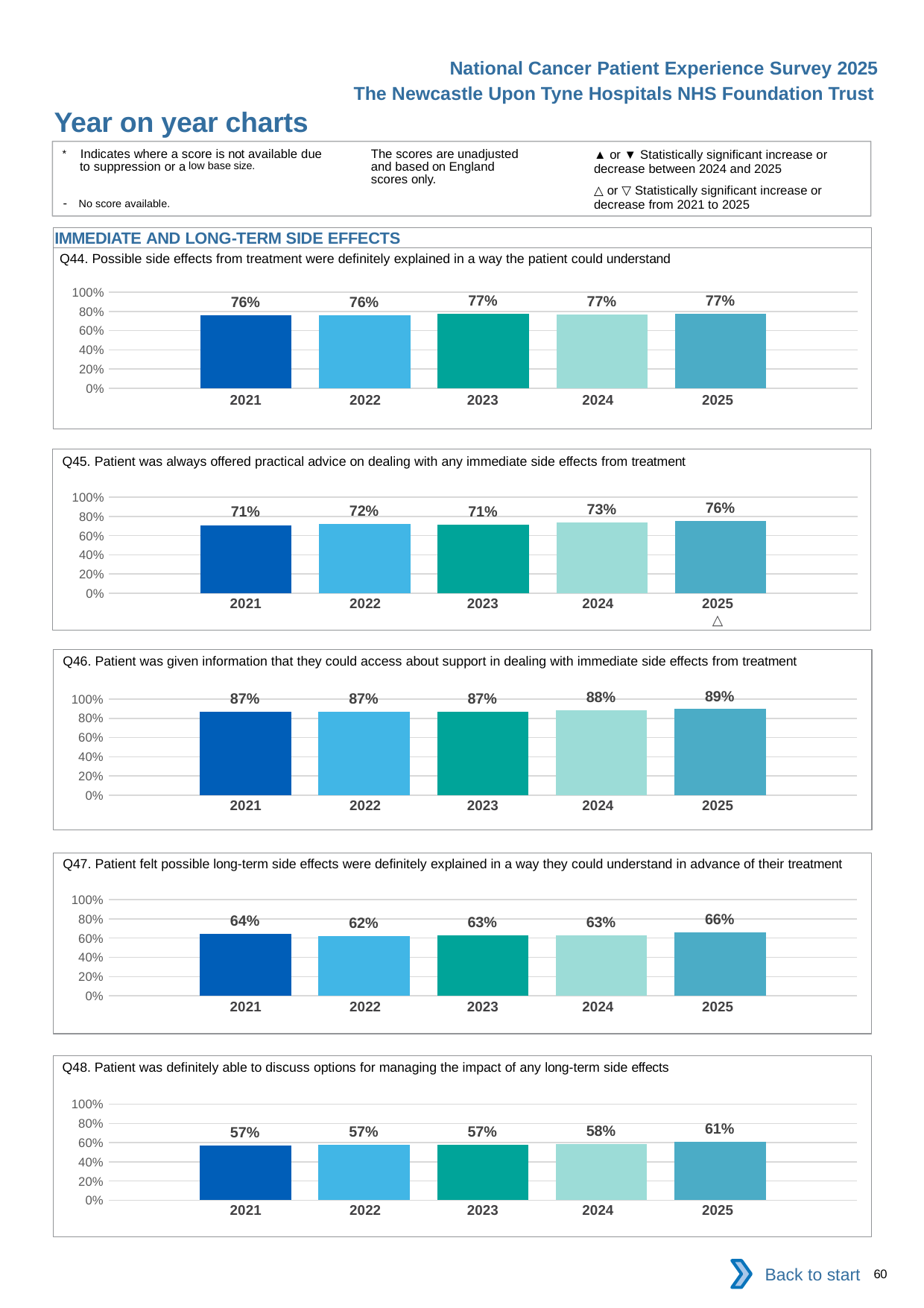

National Cancer Patient Experience Survey 2025
The Newcastle Upon Tyne Hospitals NHS Foundation Trust
Year on year charts (10)

The scores are unadjusted and based on England scores only.
*  Indicates where a score is not available due to suppression or a low base size.
- No score available.
▲ or ▼ Statistically significant increase or decrease between 2024 and 2025
△ or ▽ Statistically significant increase or decrease from 2021 to 2025
IMMEDIATE AND LONG-TERM SIDE EFFECTS
Q44. Possible side effects from treatment were definitely explained in a way the patient could understand

### Chart

| Category | 2021 | 2022 | 2023 | 2024 | 2025 |
|---|---|---|---|---|---|
| Category 1 | 0.7602389 | 0.7585115 | 0.7747858 | 0.7691652 | 0.7733428 |
| 2021 | 2022 | 2023 | 2024 | 2025 |
| --- | --- | --- | --- | --- |
|  |  |  |  |  |
Q45. Patient was always offered practical advice on dealing with any immediate side effects from treatment

### Chart

| Category | 2021 | 2022 | 2023 | 2024 | 2025 |
|---|---|---|---|---|---|
| Category 1 | 0.709417 | 0.7194127 | 0.7131979 | 0.7338638 | 0.7557365 |
| 2021 | 2022 | 2023 | 2024 | 2025 |
| --- | --- | --- | --- | --- |
|  |  |  |  | △ |
Q46. Patient was given information that they could access about support in dealing with immediate side effects from treatment

### Chart

| Category | 2021 | 2022 | 2023 | 2024 | 2025 |
|---|---|---|---|---|---|
| Category 1 | 0.8665208 | 0.8689024 | 0.865625 | 0.87974 | 0.894785 |
| 2021 | 2022 | 2023 | 2024 | 2025 |
| --- | --- | --- | --- | --- |
|  |  |  |  |  |
Q47. Patient felt possible long-term side effects were definitely explained in a way they could understand in advance of their treatment

### Chart

| Category | 2021 | 2022 | 2023 | 2024 | 2025 |
|---|---|---|---|---|---|
| Category 1 | 0.6412352 | 0.620603 | 0.6261203 | 0.6267986 | 0.6593985 |
| 2021 | 2022 | 2023 | 2024 | 2025 |
| --- | --- | --- | --- | --- |
|  |  |  |  |  |
Q48. Patient was definitely able to discuss options for managing the impact of any long-term side effects

### Chart

| Category | 2021 | 2022 | 2023 | 2024 | 2025 |
|---|---|---|---|---|---|
| Category 1 | 0.5698267 | 0.574021 | 0.57478 | 0.5821206 | 0.6068085 |
| 2021 | 2022 | 2023 | 2024 | 2025 |
| --- | --- | --- | --- | --- |
|  |  |  |  |  |
Back to start

60